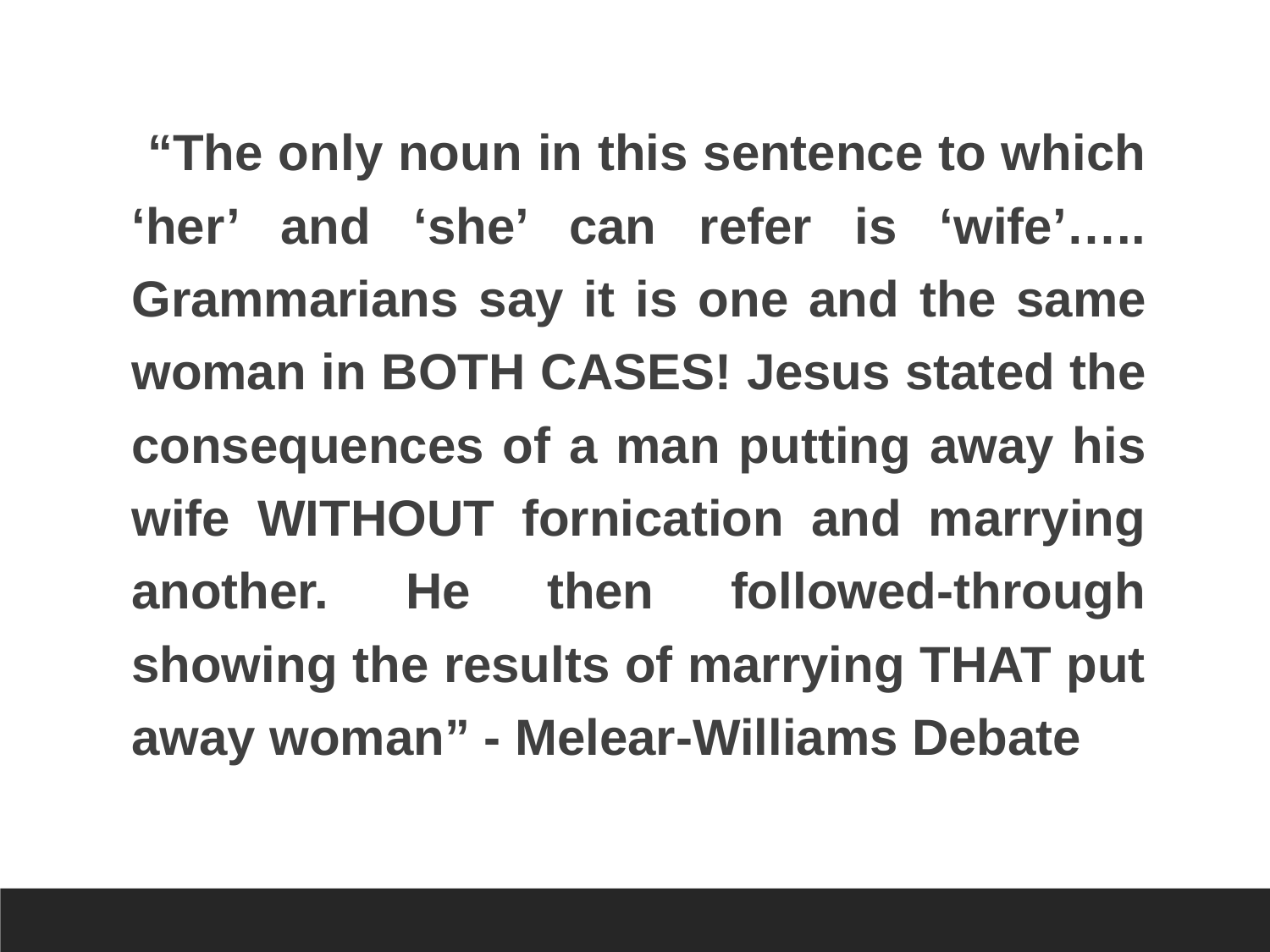

“The only noun in this sentence to which ‘her’ and ‘she’ can refer is ‘wife’….. Grammarians say it is one and the same woman in BOTH CASES! Jesus stated the consequences of a man putting away his wife WITHOUT fornication and marrying another. He then followed-through showing the results of marrying THAT put away woman” - Melear-Williams Debate